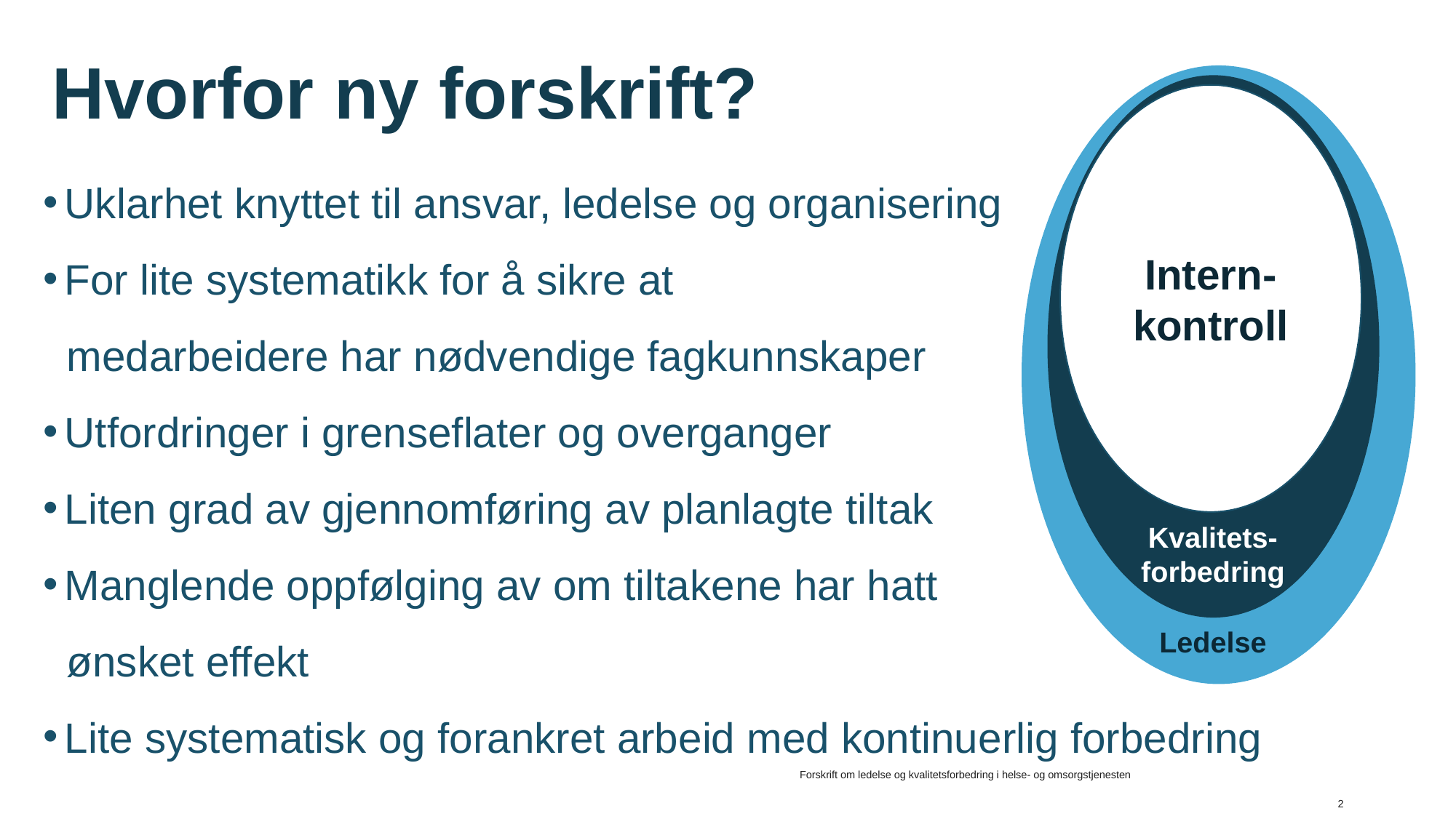

# Hvorfor ny forskrift?

Intern-kontroll
Uklarhet knyttet til ansvar, ledelse og organisering
For lite systematikk for å sikre at
  medarbeidere har nødvendige fagkunnskaper
Utfordringer i grenseflater og overganger
Liten grad av gjennomføring av planlagte tiltak
Manglende oppfølging av om tiltakene har hatt
  ønsket effekt
Lite systematisk og forankret arbeid med kontinuerlig forbedring
Kvalitets-forbedring
Ledelse
Forskrift om ledelse og kvalitetsforbedring i helse- og omsorgstjenesten
2